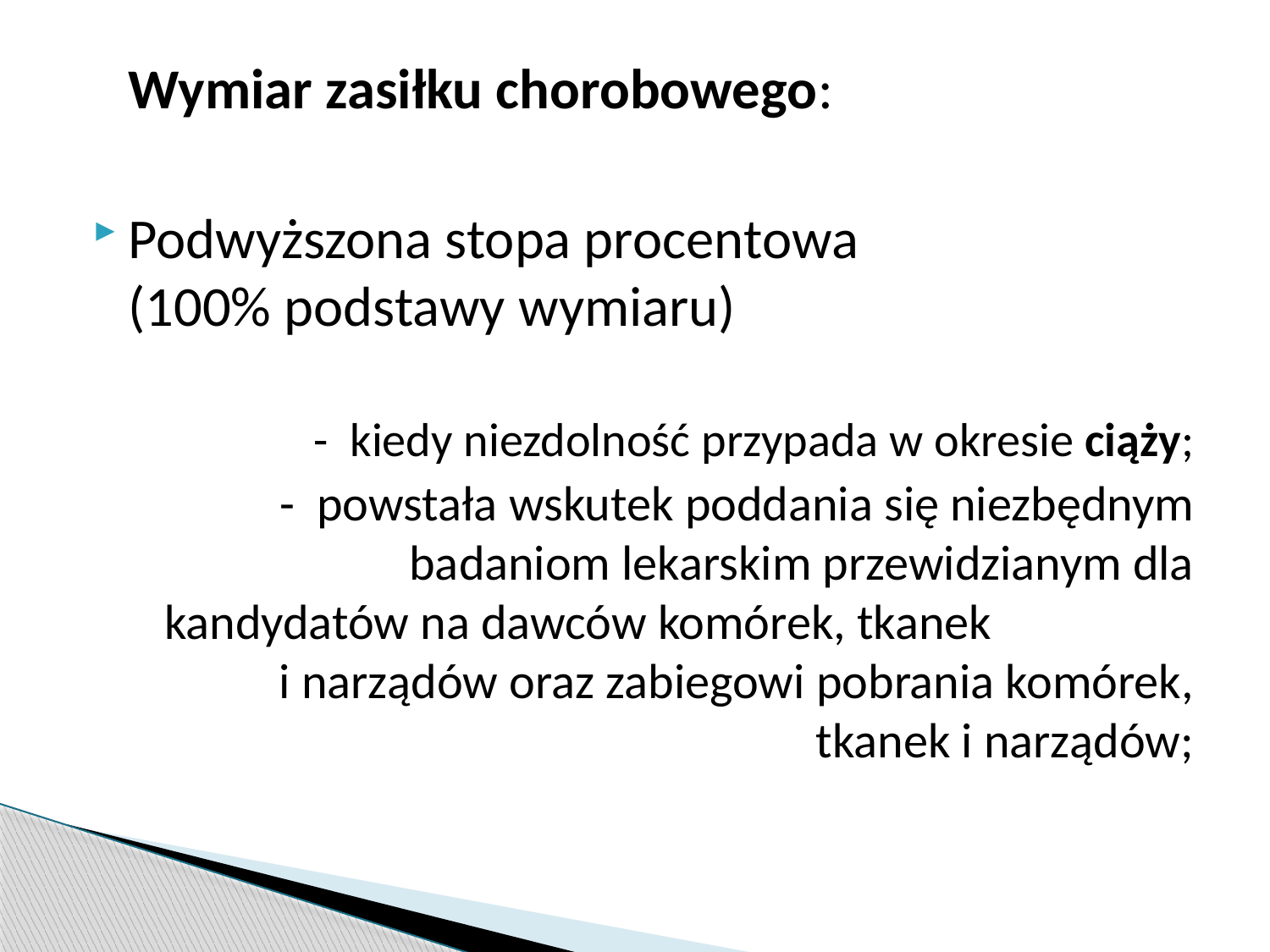

Wymiar zasiłku chorobowego:

Podwyższona stopa procentowa                         (100% podstawy wymiaru)

 -  kiedy niezdolność przypada w okresie ciąży;
-  powstała wskutek poddania się niezbędnym badaniom lekarskim przewidzianym dla kandydatów na dawców komórek, tkanek                         i narządów oraz zabiegowi pobrania komórek, tkanek i narządów;